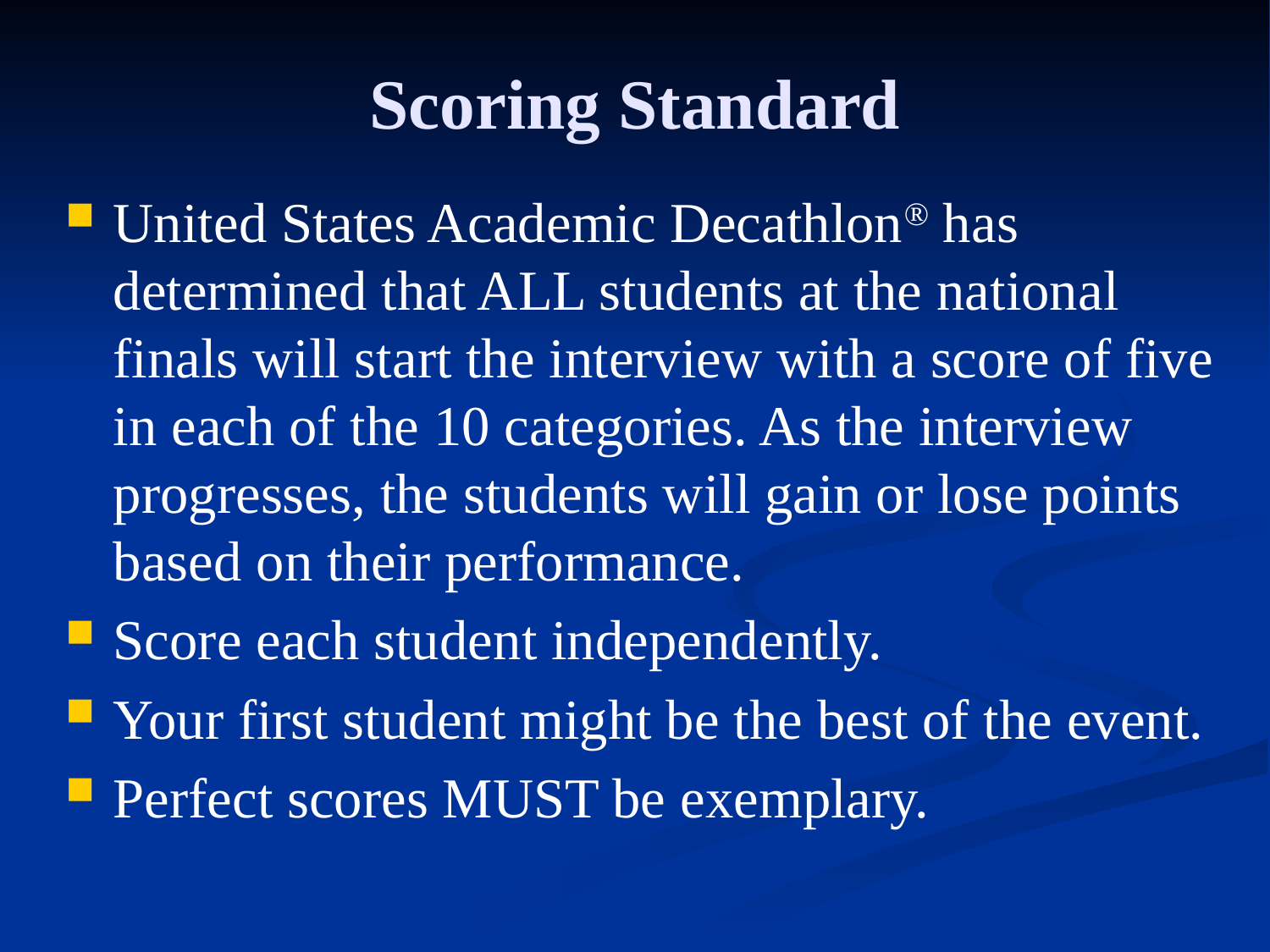

# Scoring Standard
United States Academic Decathlon® has determined that ALL students at the national finals will start the interview with a score of five in each of the 10 categories. As the interview progresses, the students will gain or lose points based on their performance.
Score each student independently.
Your first student might be the best of the event.
Perfect scores MUST be exemplary.